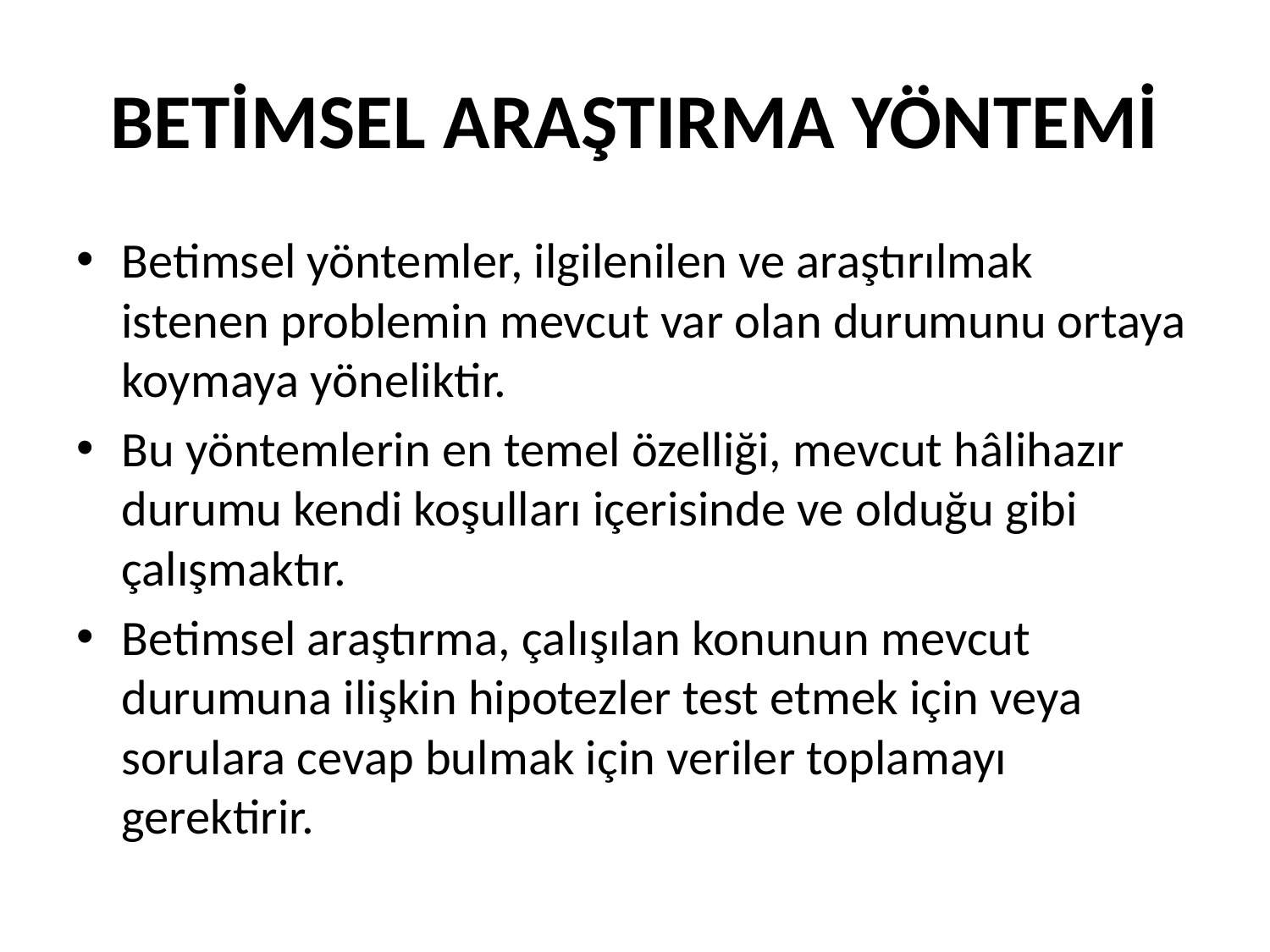

# BETİMSEL ARAŞTIRMA YÖNTEMİ
Betimsel yöntemler, ilgilenilen ve araştırılmak istenen problemin mevcut var olan durumunu ortaya koymaya yöneliktir.
Bu yöntemlerin en temel özelliği, mevcut hâlihazır durumu kendi koşulları içerisinde ve olduğu gibi çalışmaktır.
Betimsel araştırma, çalışılan konunun mevcut durumuna ilişkin hipotezler test etmek için veya sorulara cevap bulmak için veriler toplamayı gerektirir.